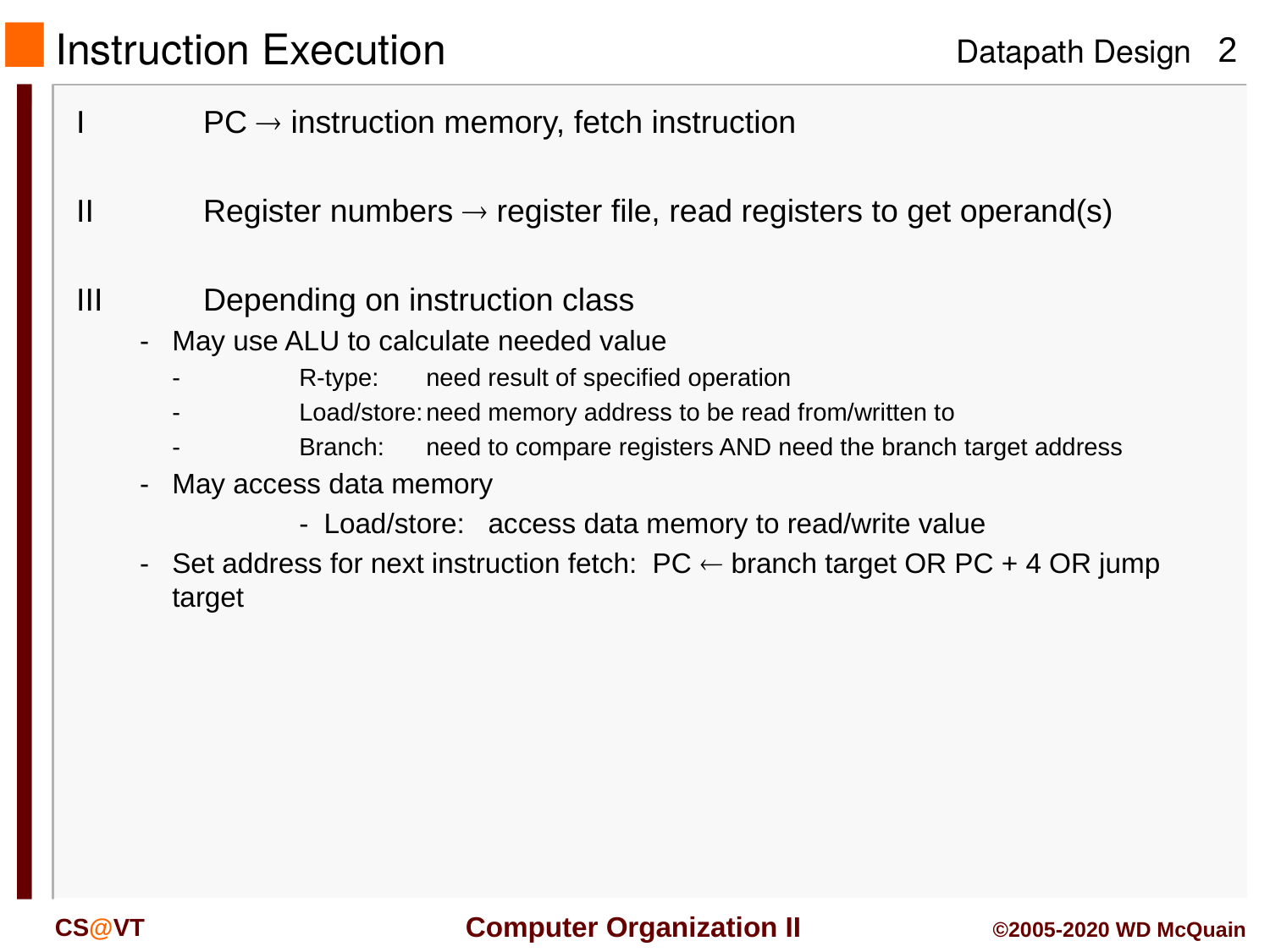

# Instruction Execution
I	PC → instruction memory, fetch instruction

II	Register numbers → register file, read registers to get operand(s)

III	Depending on instruction class
-	May use ALU to calculate needed value
	-	R-type:	need result of specified operation
	-	Load/store:	need memory address to be read from/written to
	-	Branch:	need to compare registers AND need the branch target address
-	May access data memory
		-  Load/store:   access data memory to read/write value
-	Set address for next instruction fetch:  PC ← branch target OR PC + 4 OR jump target